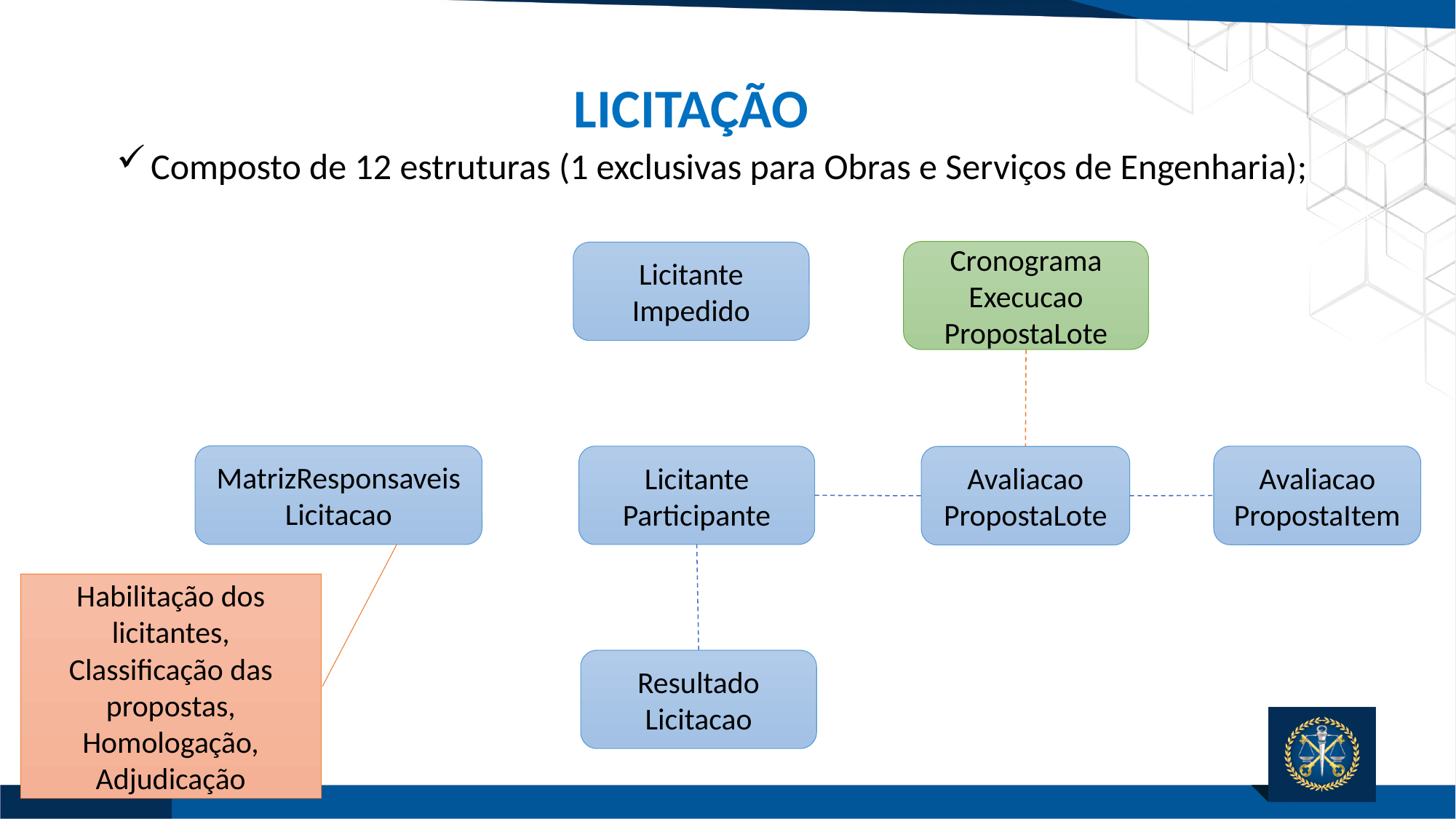

LICITAÇÃO
Composto de 12 estruturas (1 exclusivas para Obras e Serviços de Engenharia);
Cronograma
Execucao
PropostaLote
Licitante
Impedido
MatrizResponsaveisLicitacao
Licitante
Participante
Avaliacao
PropostaItem
Avaliacao
PropostaLote
Habilitação dos licitantes, Classificação das propostas, Homologação, Adjudicação
Resultado
Licitacao